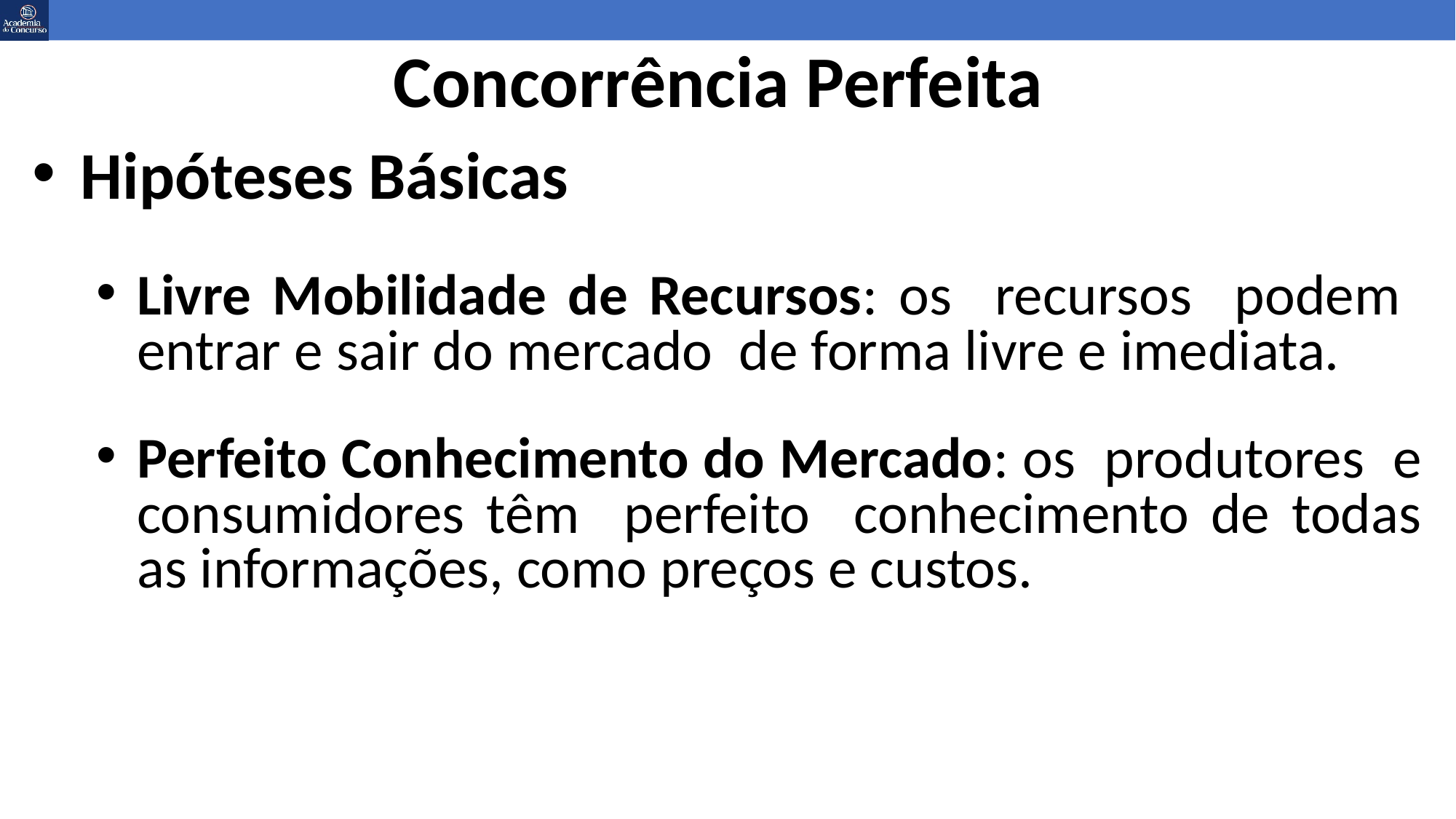

# Concorrência Perfeita
Hipóteses Básicas

Livre Mobilidade de Recursos: os  recursos  podem  entrar e sair do mercado  de forma livre e imediata.

Perfeito Conhecimento do Mercado: os  produtores  e consumidores têm  perfeito  conhecimento de todas as informações, como preços e custos.